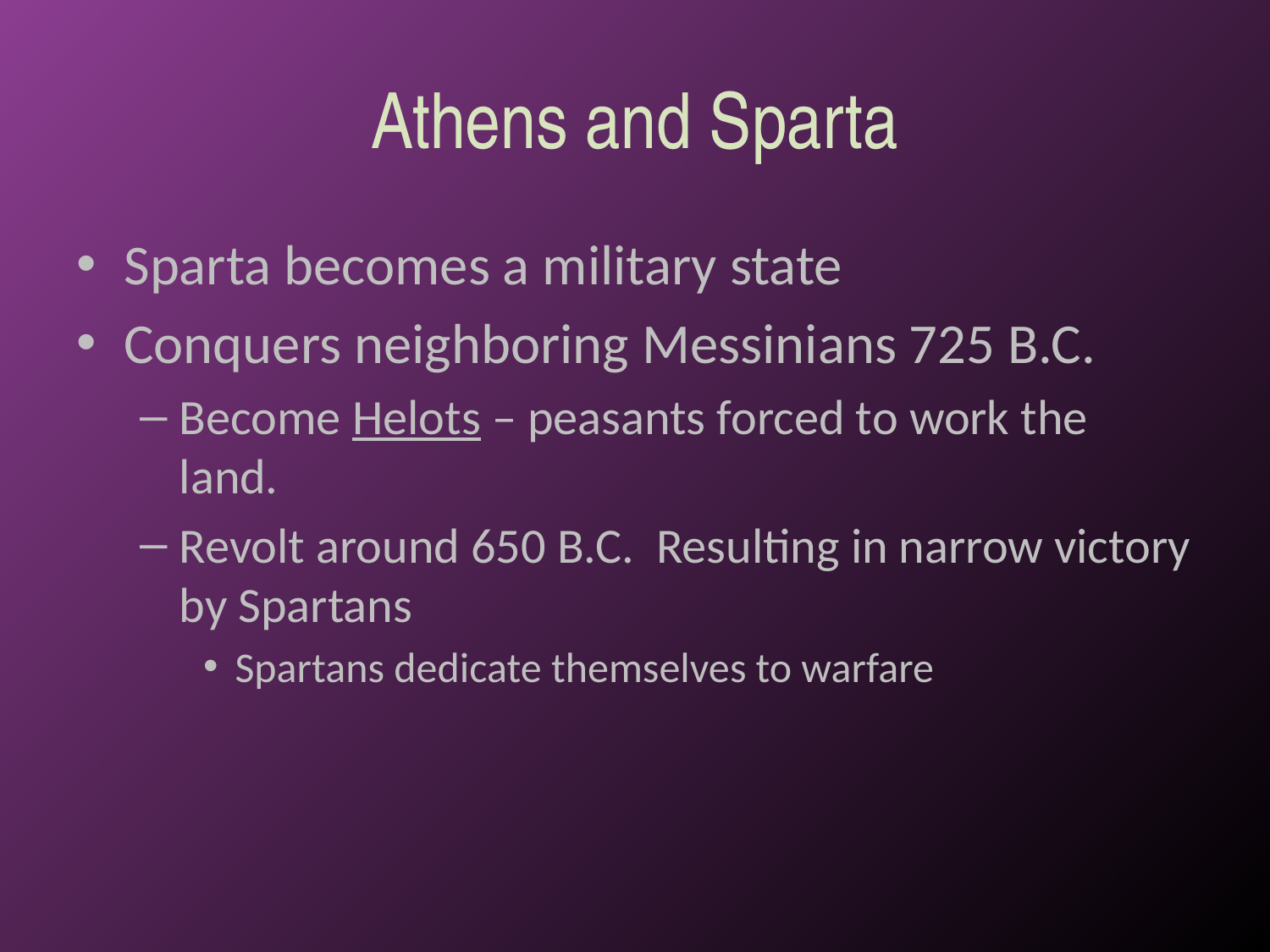

# Athens and Sparta
Sparta becomes a military state
Conquers neighboring Messinians 725 B.C.
Become Helots – peasants forced to work the land.
Revolt around 650 B.C.  Resulting in narrow victory by Spartans
Spartans dedicate themselves to warfare